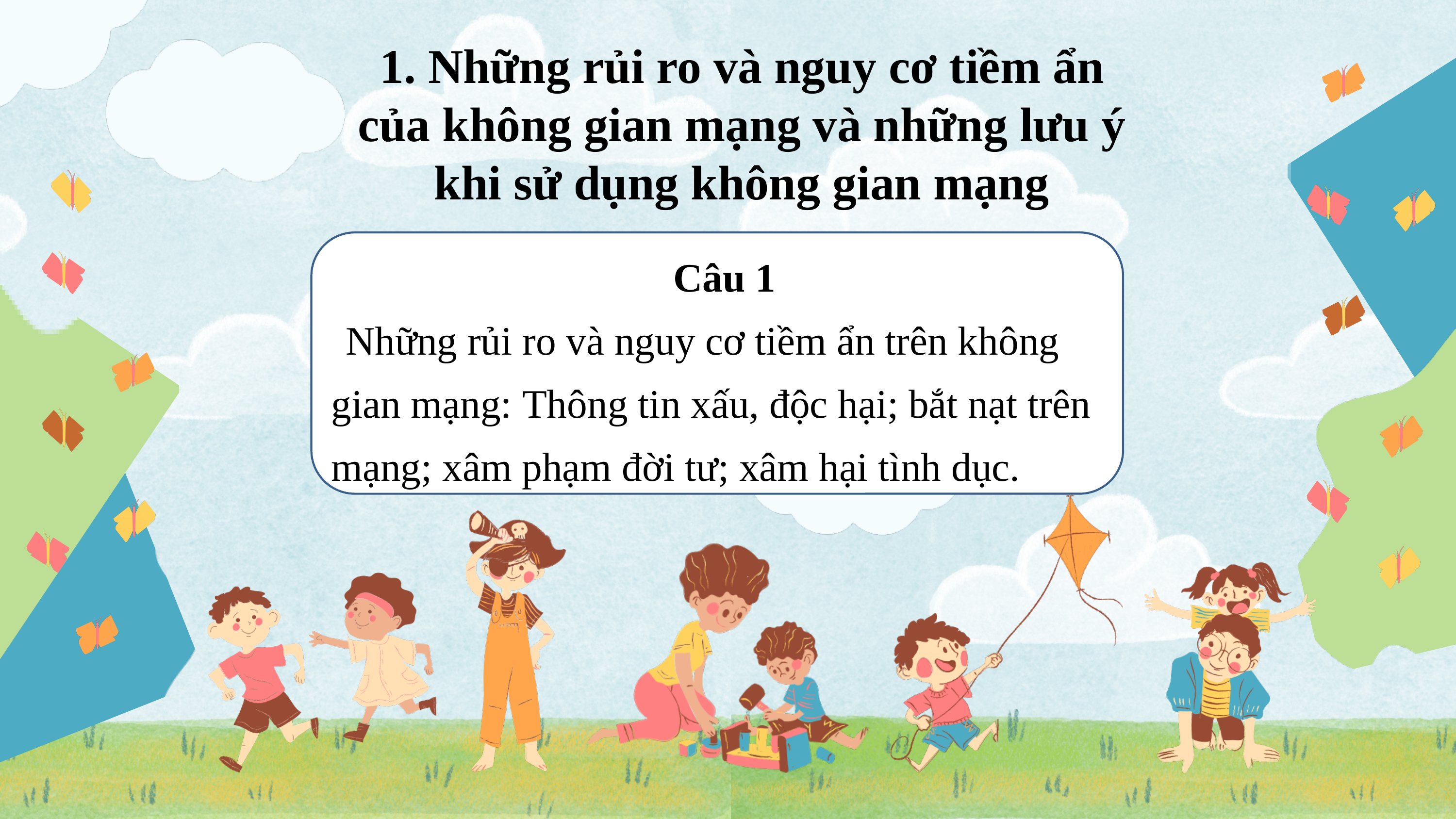

1. Những rủi ro và nguy cơ tiềm ẩn của không gian mạng và những lưu ý khi sử dụng không gian mạng

Câu 1
Những rủi ro và nguy cơ tiềm ẩn trên không gian mạng: Thông tin xấu, độc hại; bắt nạt trên mạng; xâm phạm đời tư; xâm hại tình dục.